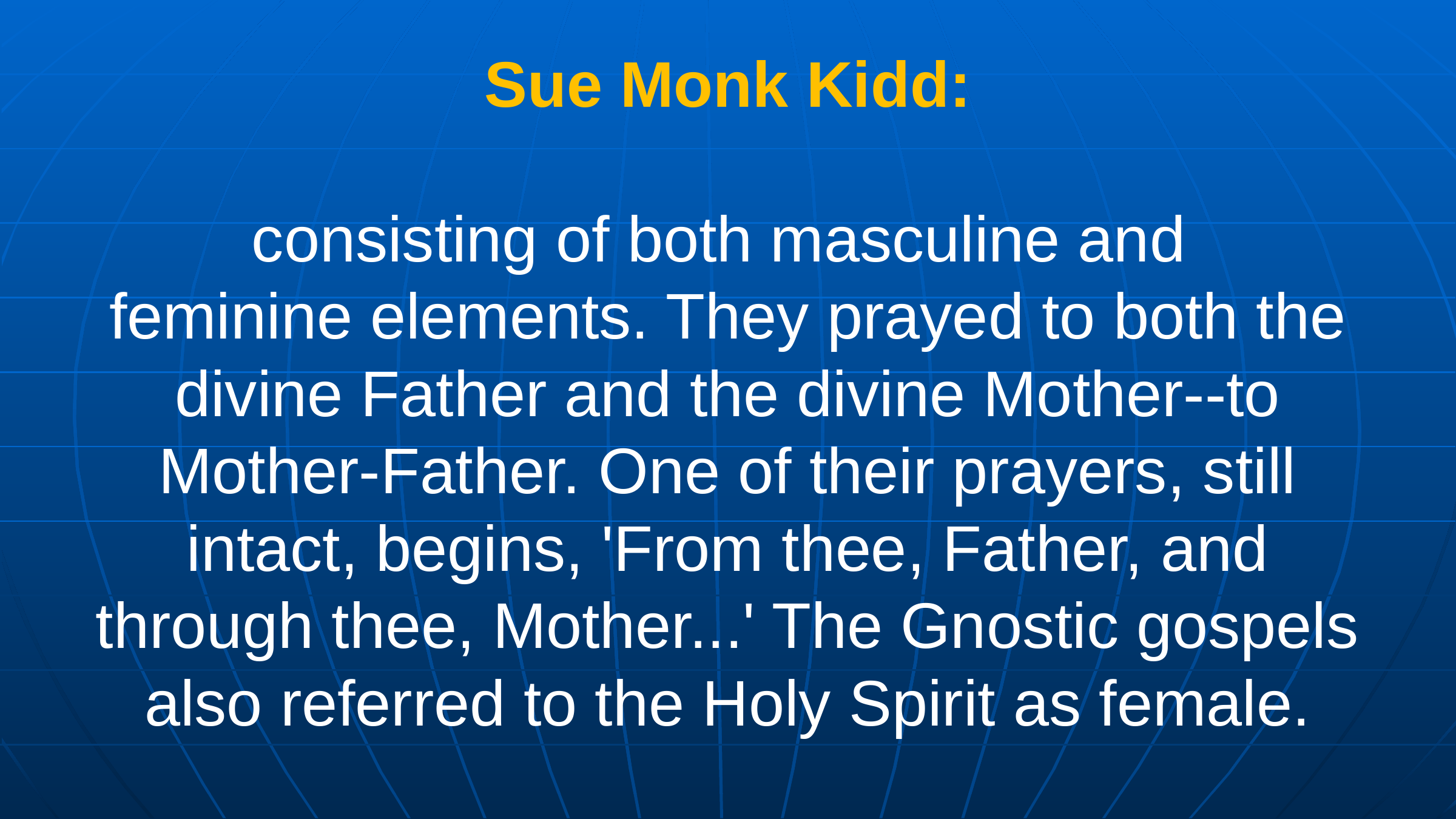

Sue Monk Kidd:
consisting of both masculine and
feminine elements. They prayed to both the divine Father and the divine Mother--to Mother-Father. One of their prayers, still intact, begins, 'From thee, Father, and through thee, Mother...' The Gnostic gospels also referred to the Holy Spirit as female.